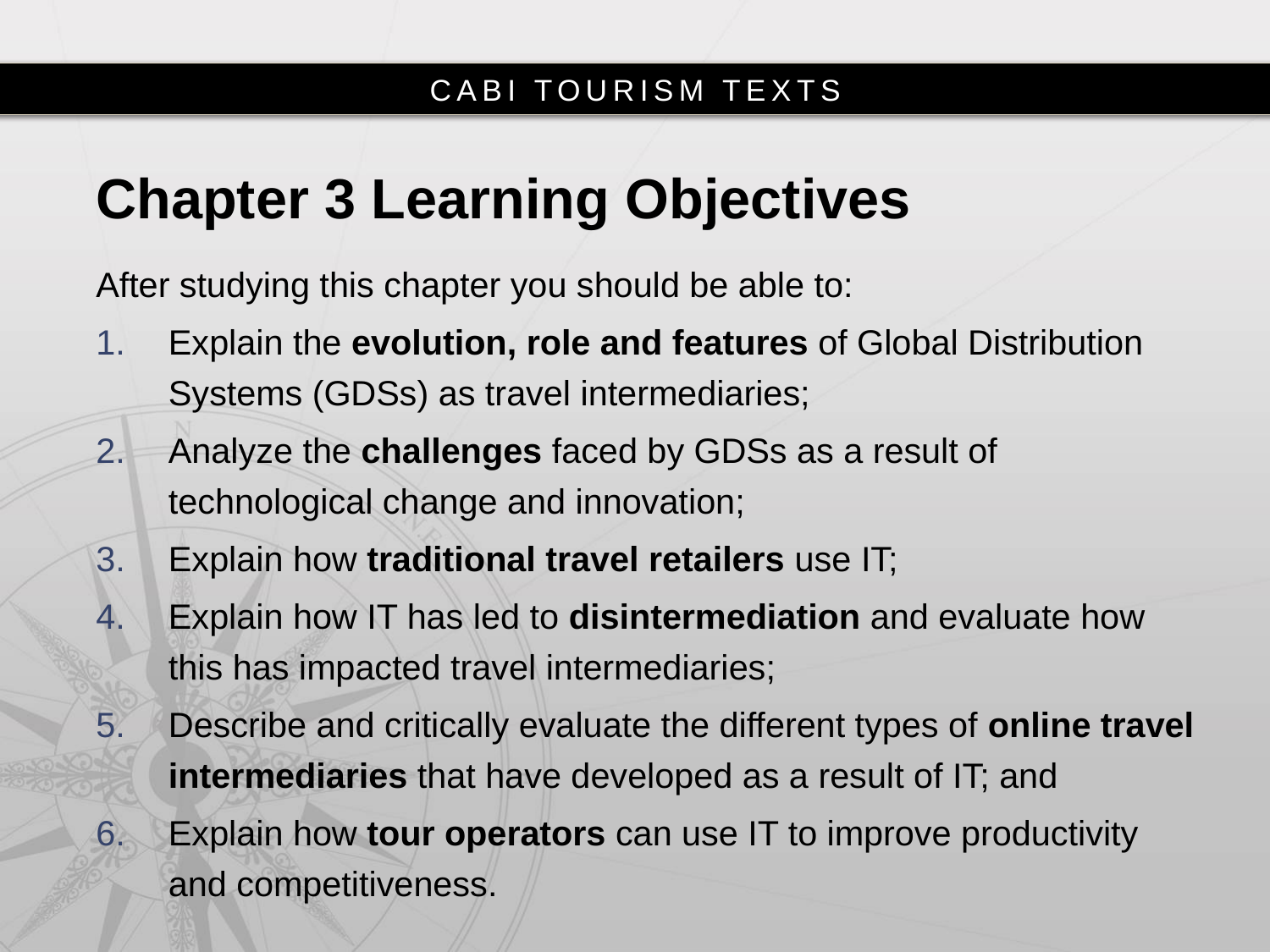

# Chapter 3 Learning Objectives
After studying this chapter you should be able to:
Explain the evolution, role and features of Global Distribution Systems (GDSs) as travel intermediaries;
Analyze the challenges faced by GDSs as a result of technological change and innovation;
Explain how traditional travel retailers use IT;
Explain how IT has led to disintermediation and evaluate how this has impacted travel intermediaries;
Describe and critically evaluate the different types of online travel intermediaries that have developed as a result of IT; and
Explain how tour operators can use IT to improve productivity and competitiveness.